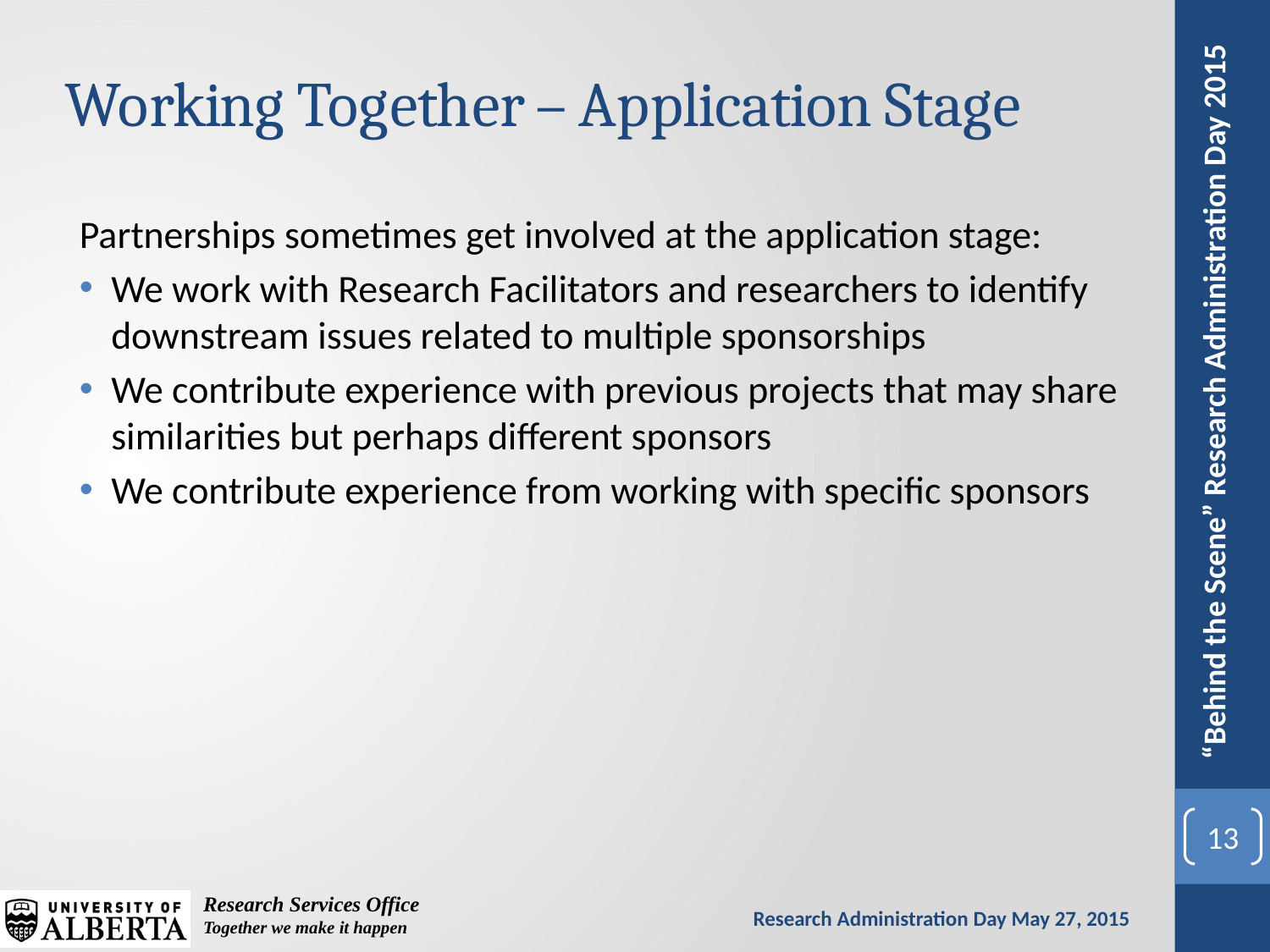

# Working Together – Application Stage
Partnerships sometimes get involved at the application stage:
We work with Research Facilitators and researchers to identify downstream issues related to multiple sponsorships
We contribute experience with previous projects that may share similarities but perhaps different sponsors
We contribute experience from working with specific sponsors
13